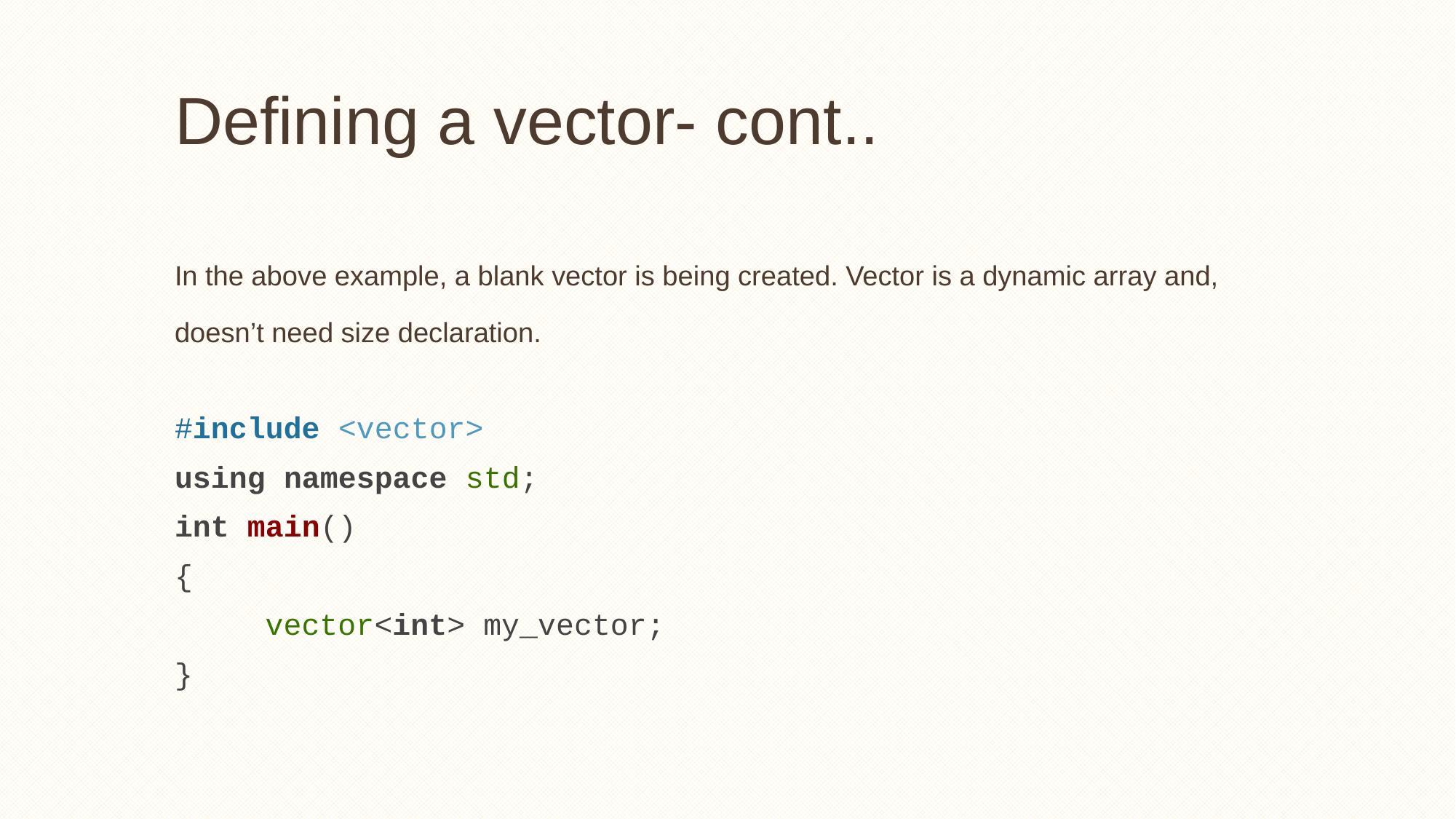

# Defining a vector- cont..
In the above example, a blank vector is being created. Vector is a dynamic array and, doesn’t need size declaration.

#include <vector>
using namespace std;
int main()
{
	vector<int> my_vector;
}